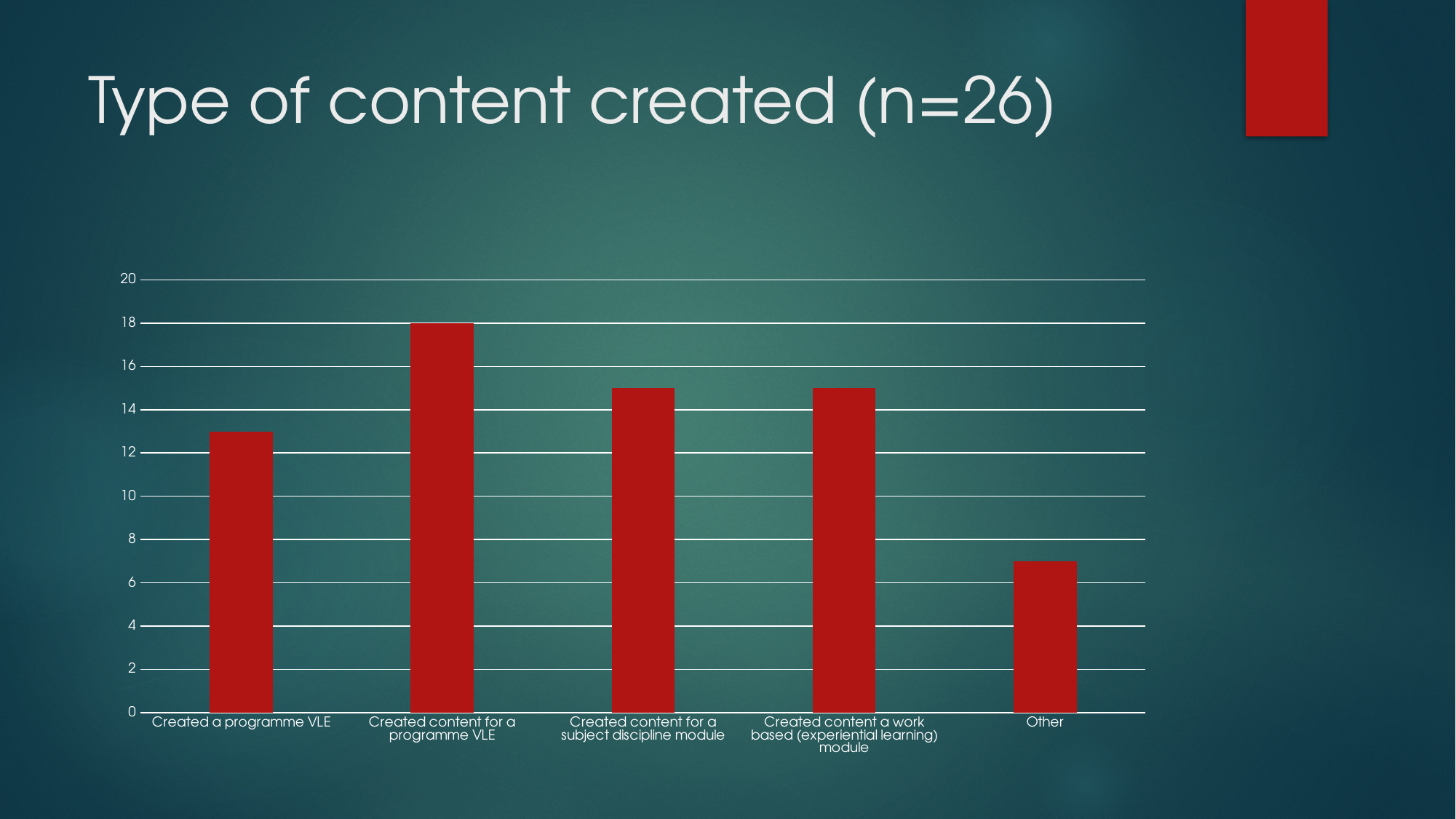

# Type of content created (n=26)

### Chart

| Category | Series 1 |
|---|---|
| Created a programme VLE | 13.0 |
| Created content for a programme VLE | 18.0 |
| Created content for a subject discipline module | 15.0 |
| Created content a work based (experiential learning) module | 15.0 |
| Other | 7.0 |